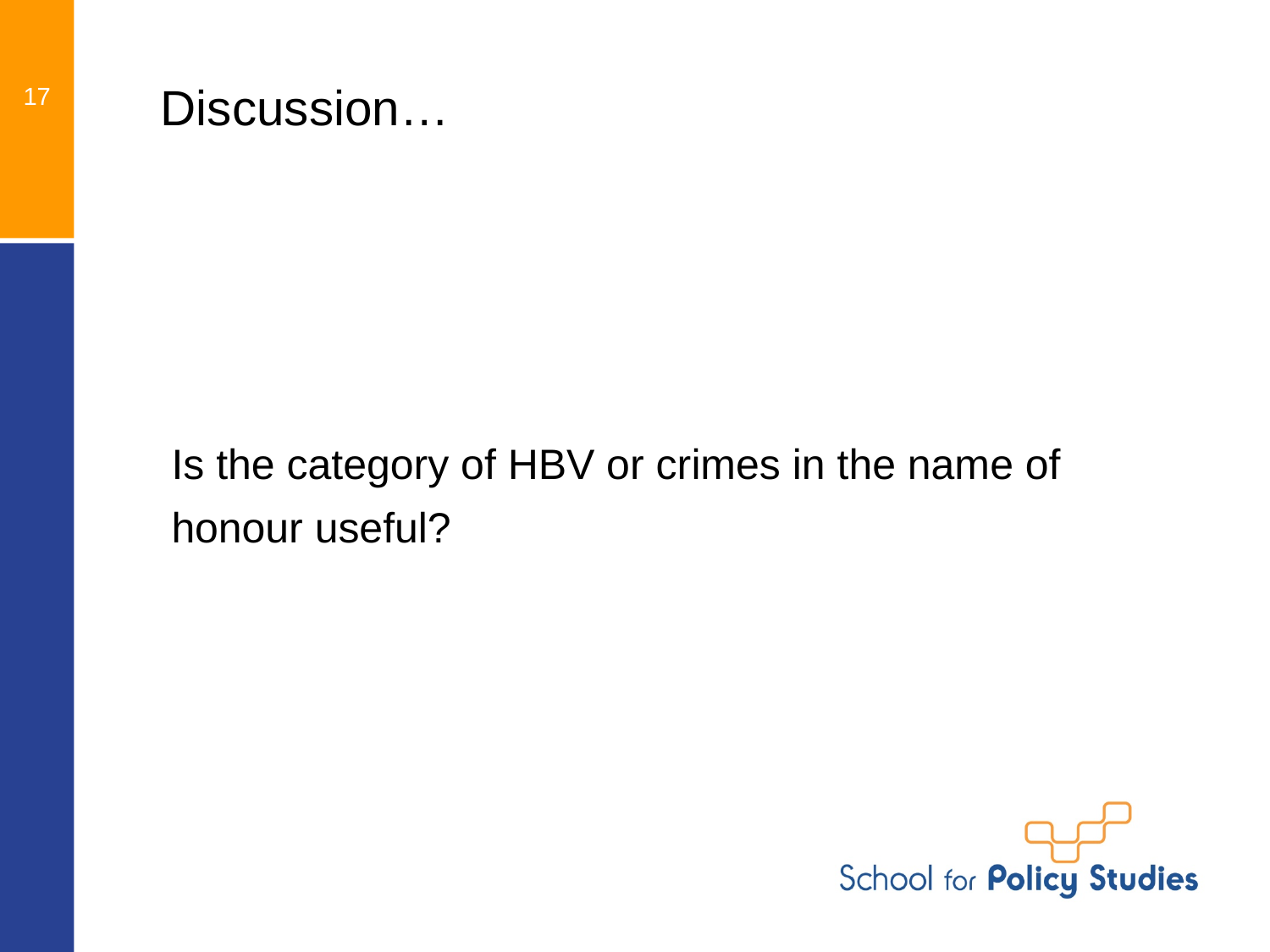

# Discussion…
17

Is the category of HBV or crimes in the name of honour useful?